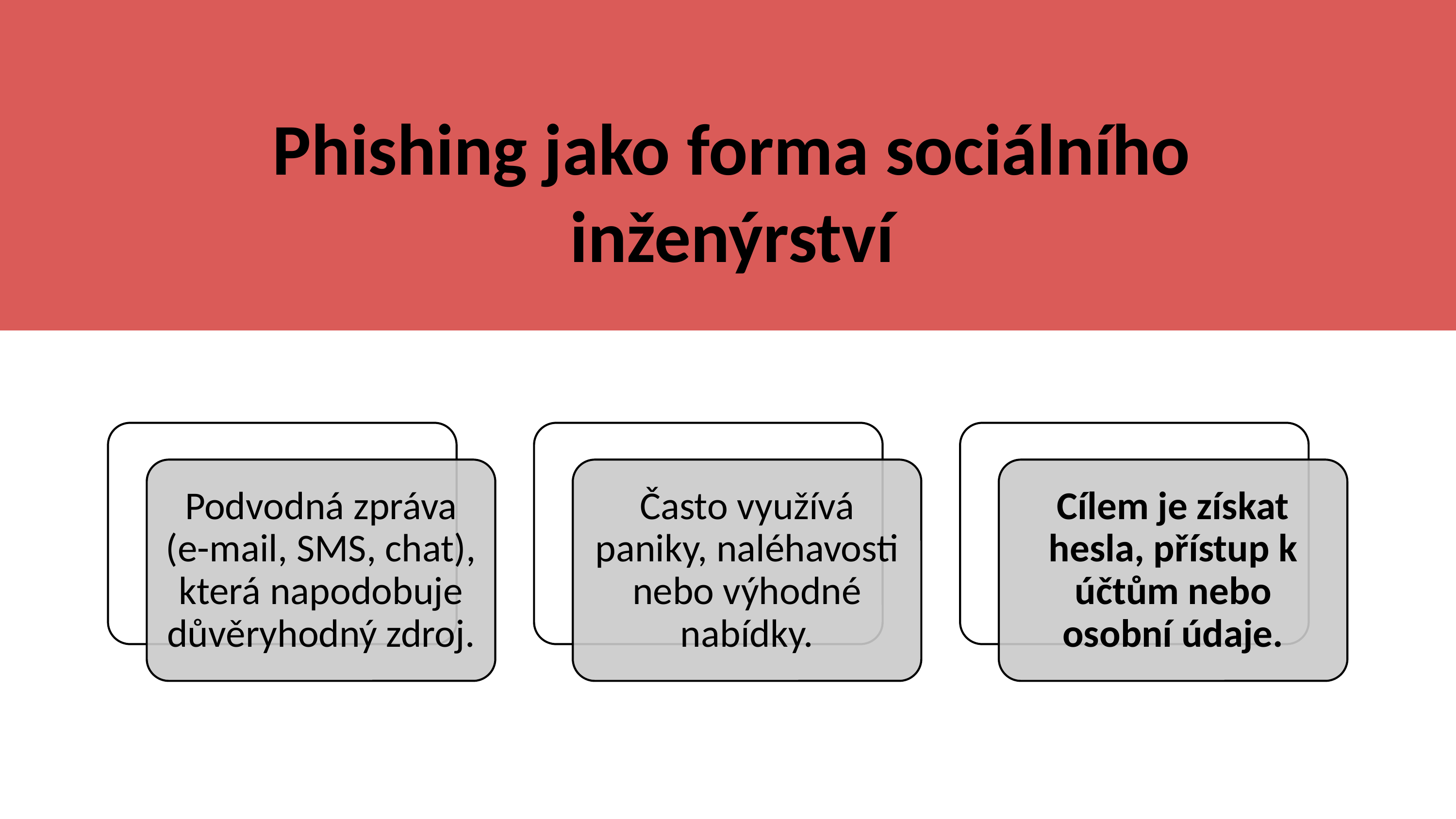

# Phishing jako forma sociálního inženýrství

Podvodná zpráva (e-mail, SMS, chat), která napodobuje důvěryhodný zdroj.
Často využívá paniky, naléhavosti nebo výhodné nabídky.
Cílem je získat hesla, přístup k účtům nebo osobní údaje.